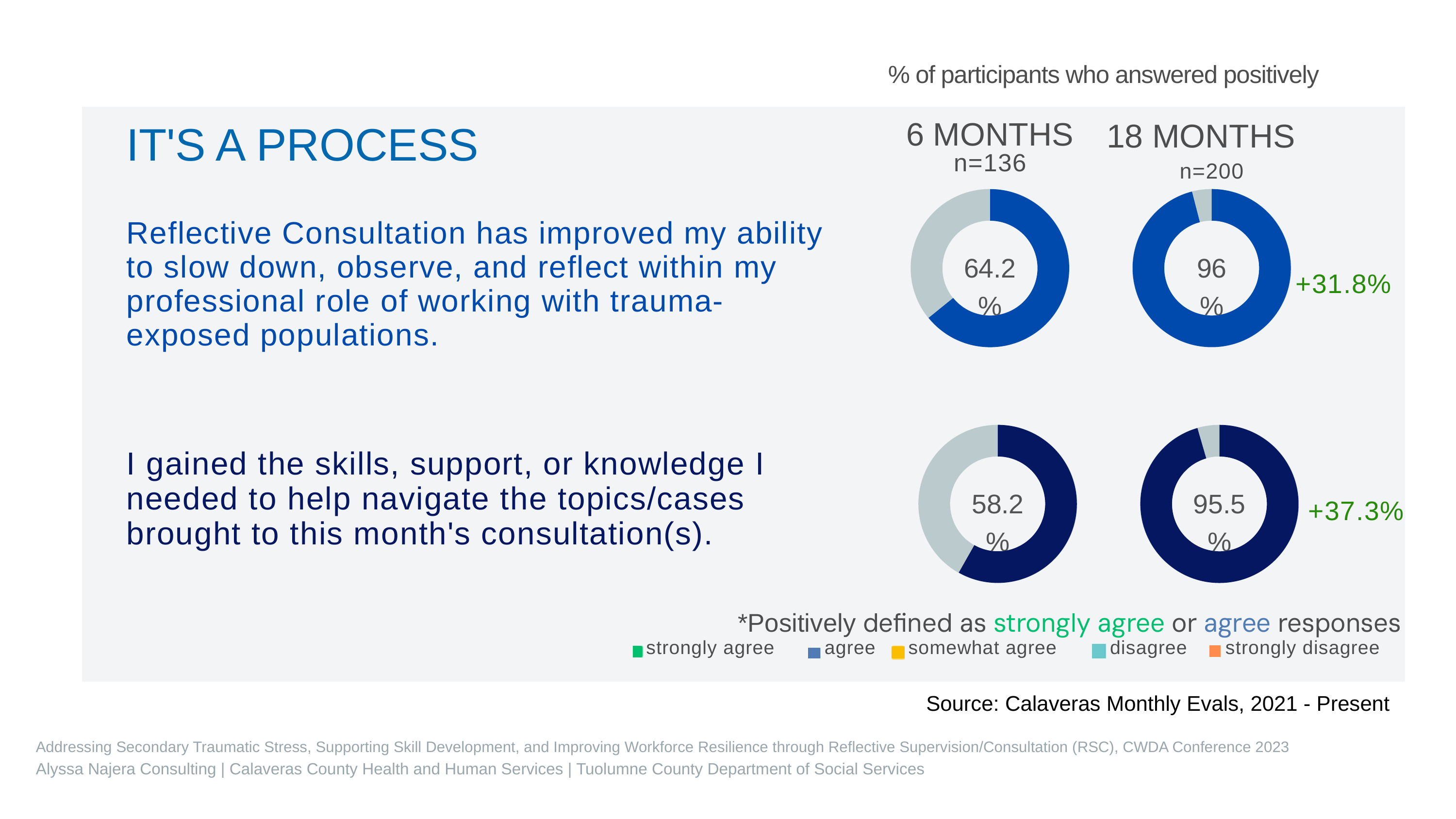

% of participants who answered positively

IT'S A PROCESS
6 MONTHS

18 MONTHS

n=136
n=200

64.2%

96%
Reflective Consultation has improved my ability to slow down, observe, and reflect within my professional role of working with trauma-exposed populations.

+31.8%

58.2%

95.5%
I gained the skills, support, or knowledge I needed to help navigate the topics/cases brought to this month's consultation(s).

+37.3%
*Positively defined as strongly agree or agree responses
IT'S LIKE BUILT-IN SELF CARE.
-child welfare social worker
strongly agree
agree
somewhat agree
disagree
strongly disagree

Source: Calaveras Monthly Evals, 2021 - Present

Addressing Secondary Traumatic Stress, Supporting Skill Development, and Improving Workforce Resilience through Reflective Supervision/Consultation (RSC), CWDA Conference 2023
Alyssa Najera Consulting | Calaveras County Health and Human Services | Tuolumne County Department of Social Services